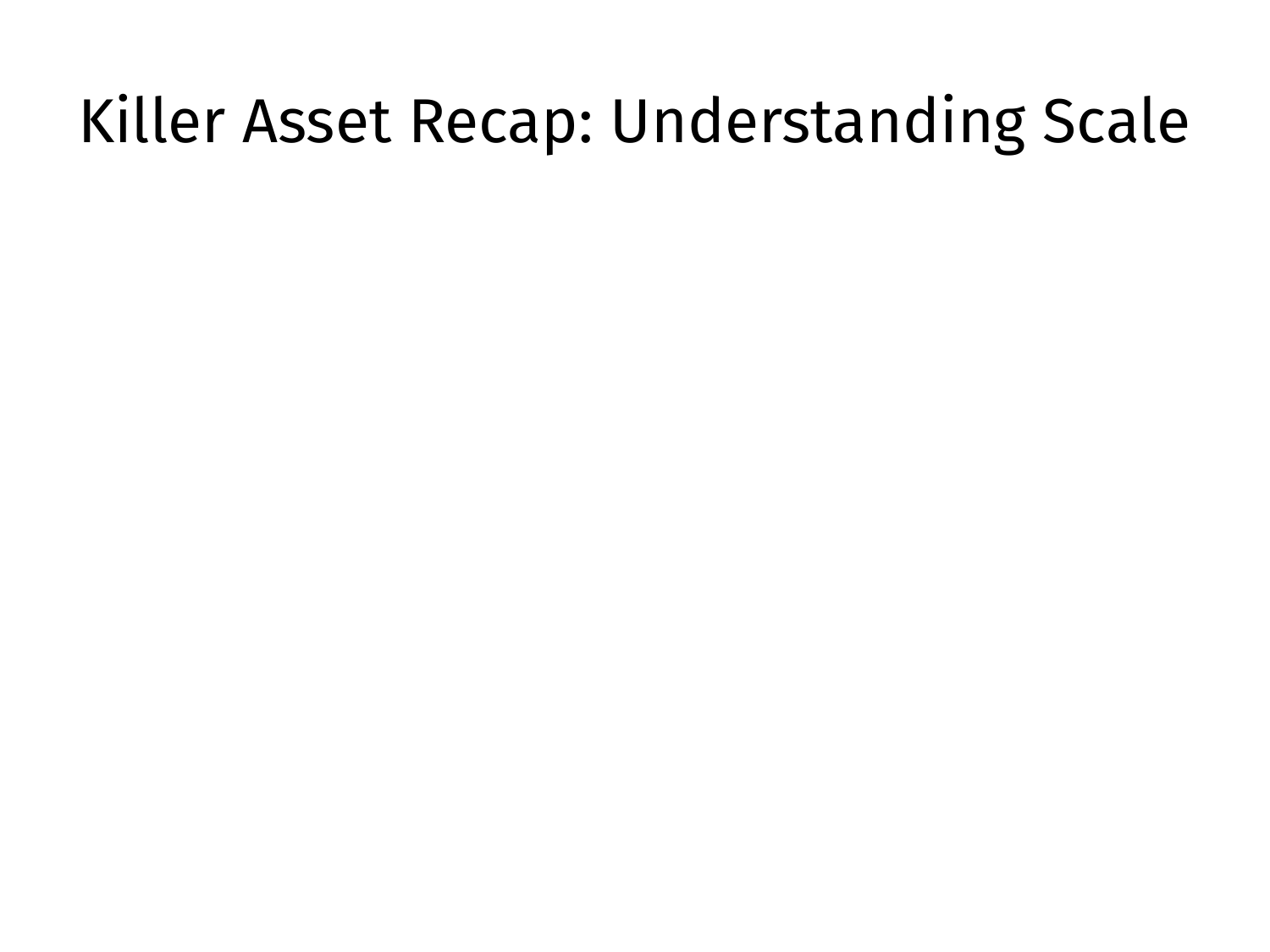

# Killer Asset Recap: Understanding Scale
By moving first, Netflix gained scale advantages
Largest network of distribution centers
Largest customer base
The firm’s industry-leading strength in brand and data assets
4-22